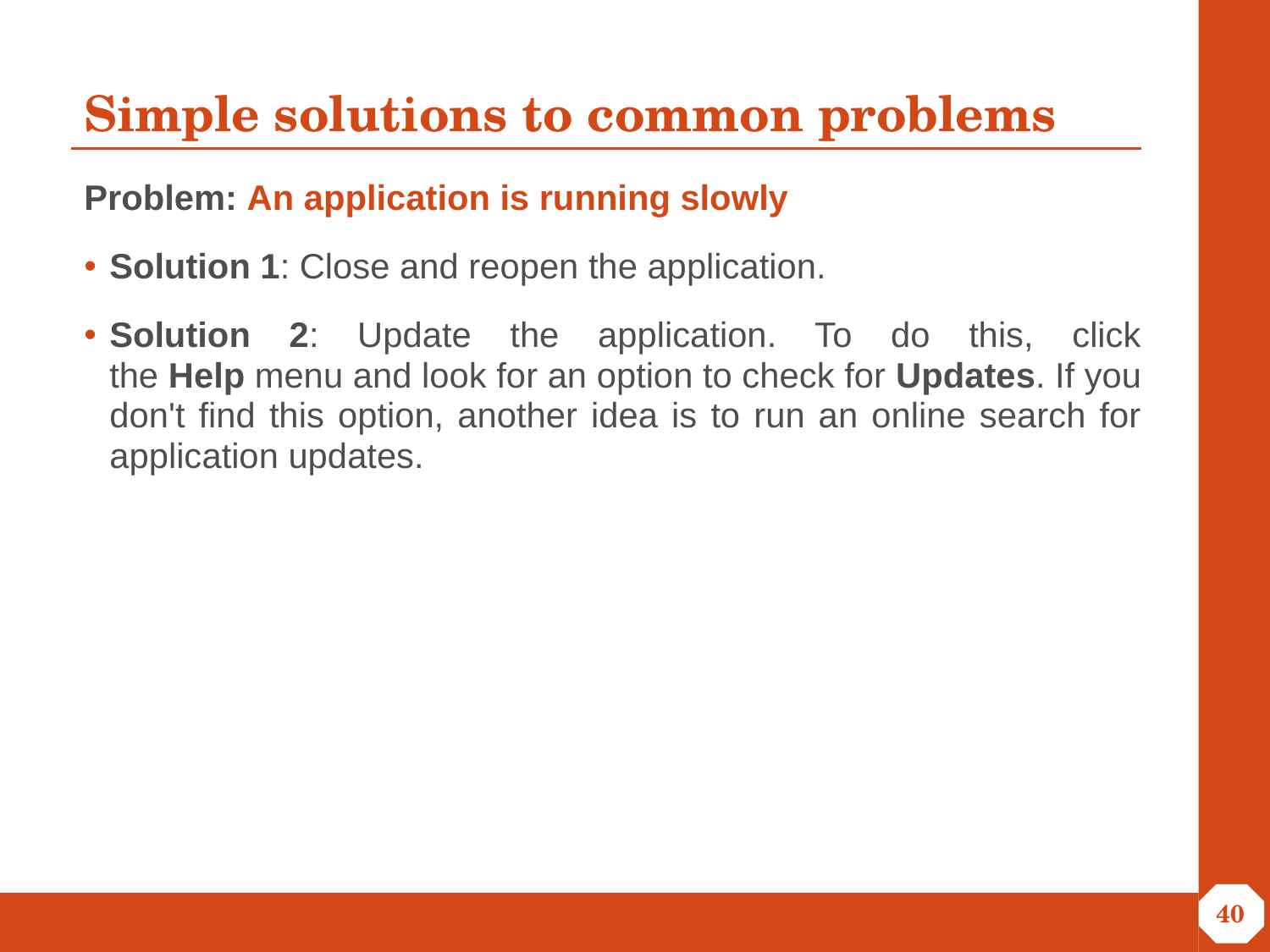

# Simple solutions to common problems
Problem: An application is running slowly
Solution 1: Close and reopen the application.
Solution 2: Update the application. To do this, click the Help menu and look for an option to check for Updates. If you don't find this option, another idea is to run an online search for application updates.
40